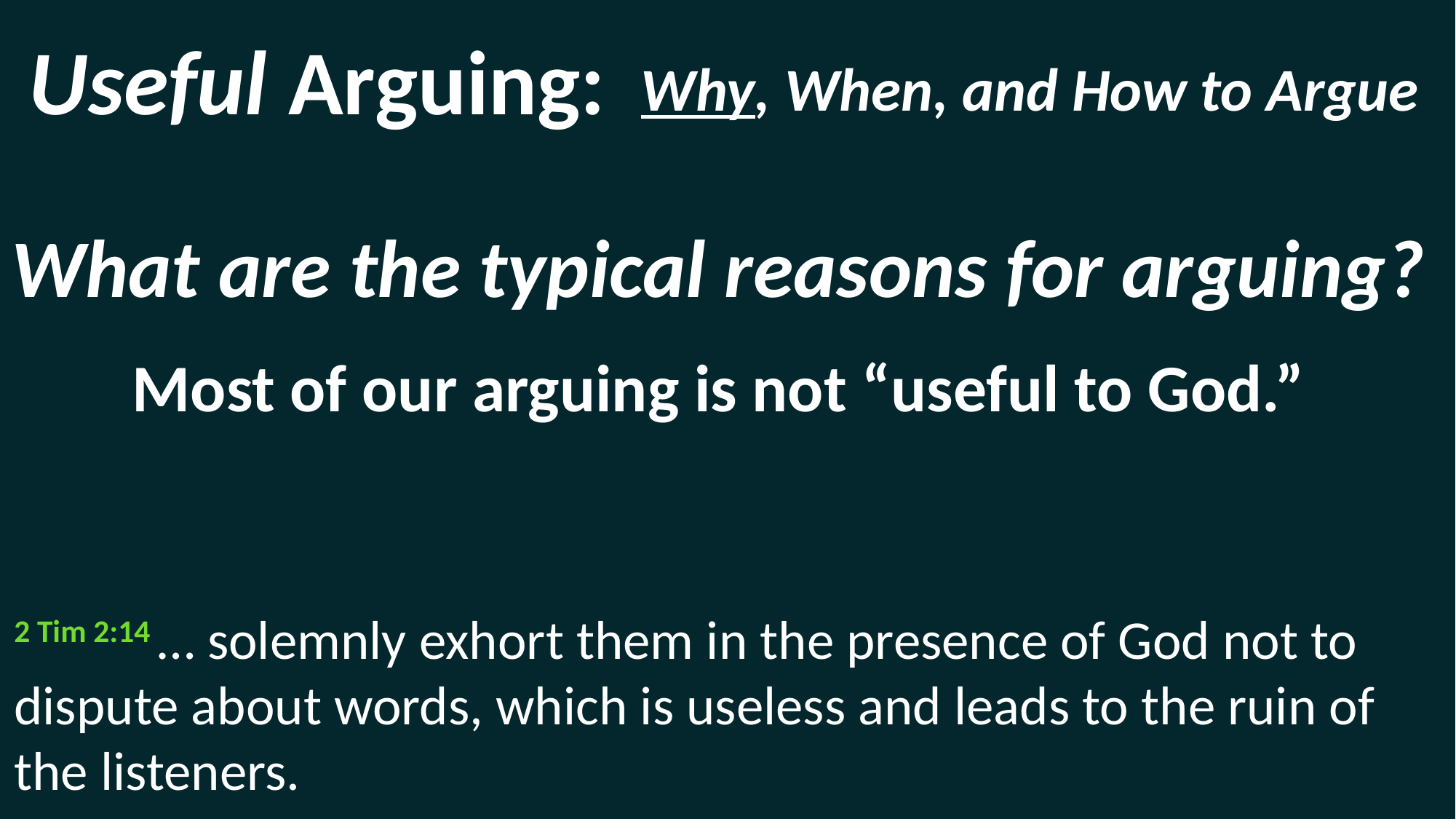

Useful Arguing:
Why, When, and How to Argue
What are the typical reasons for arguing?
Most of our arguing is not “useful to God.”
2 Tim 2:14 … solemnly exhort them in the presence of God not to dispute about words, which is useless and leads to the ruin of the listeners.